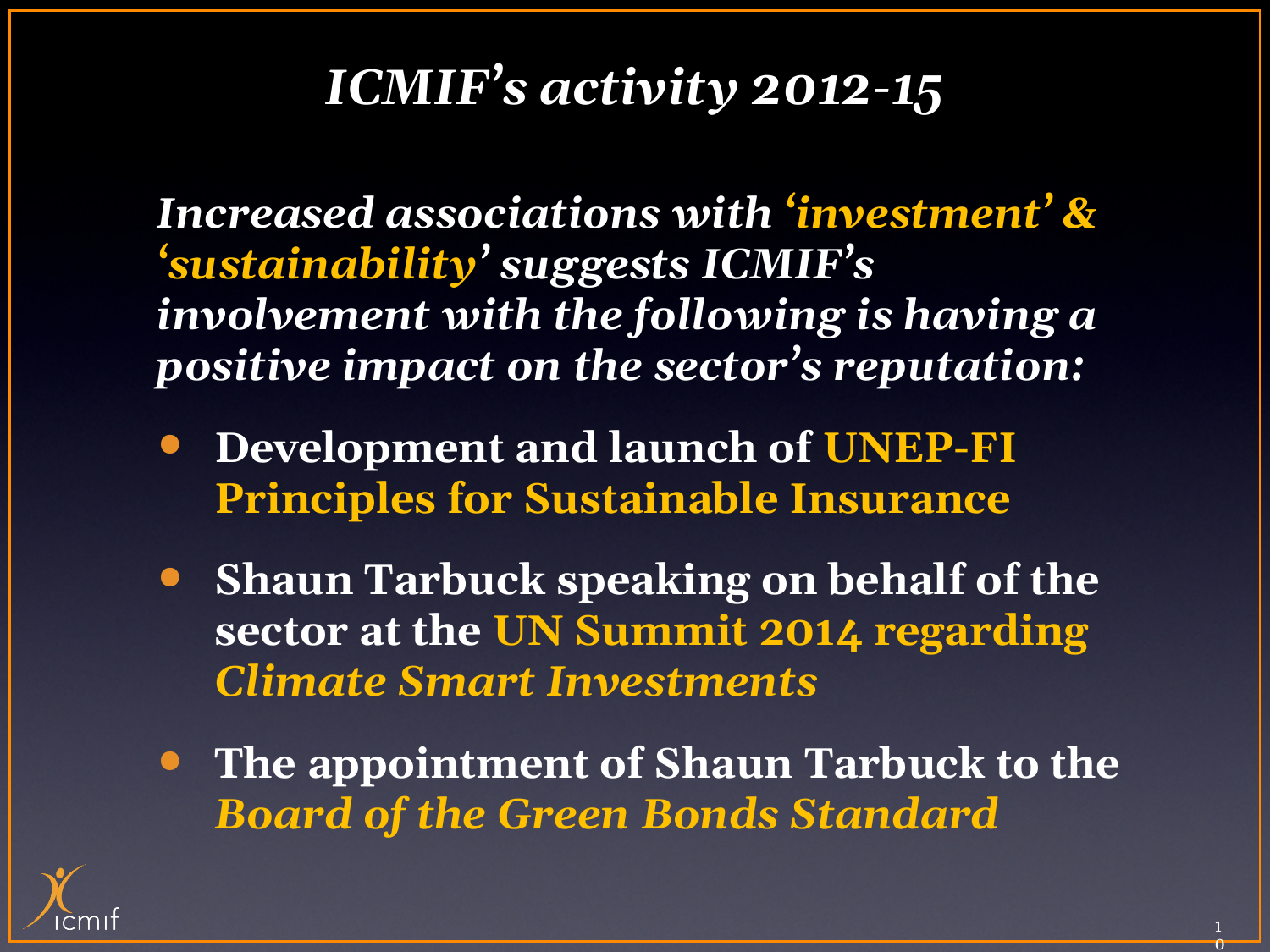

# ICMIF’s activity 2012-15
Increased associations with ‘investment’ & ‘sustainability’ suggests ICMIF’s involvement with the following is having a positive impact on the sector’s reputation:
Development and launch of UNEP-FI Principles for Sustainable Insurance
Shaun Tarbuck speaking on behalf of the sector at the UN Summit 2014 regarding Climate Smart Investments
The appointment of Shaun Tarbuck to the Board of the Green Bonds Standard
10